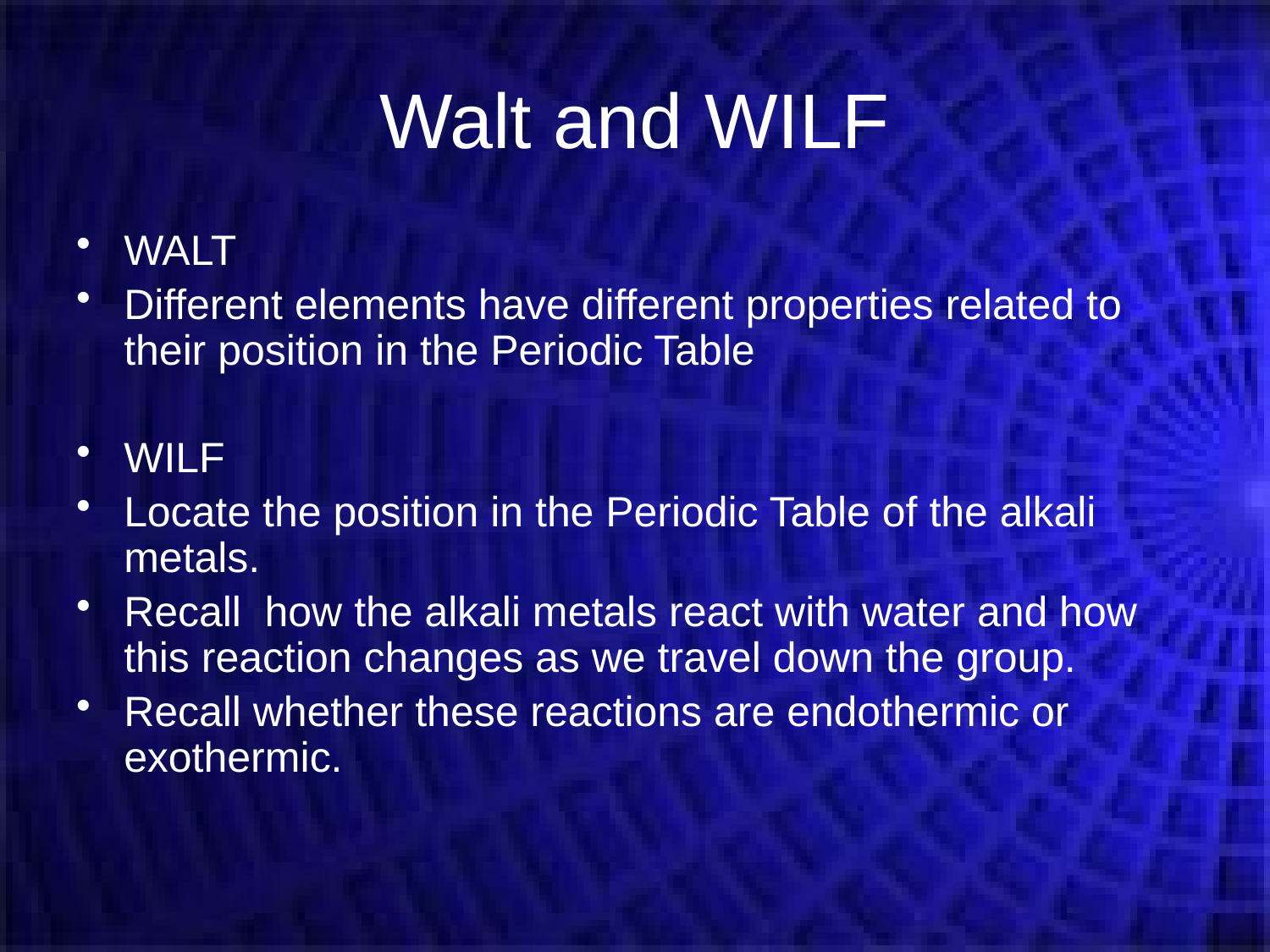

# Walt and WILF
WALT
Different elements have different properties related to their position in the Periodic Table

WILF
Locate the position in the Periodic Table of the alkali metals.
Recall  how the alkali metals react with water and how this reaction changes as we travel down the group.
Recall whether these reactions are endothermic or exothermic.